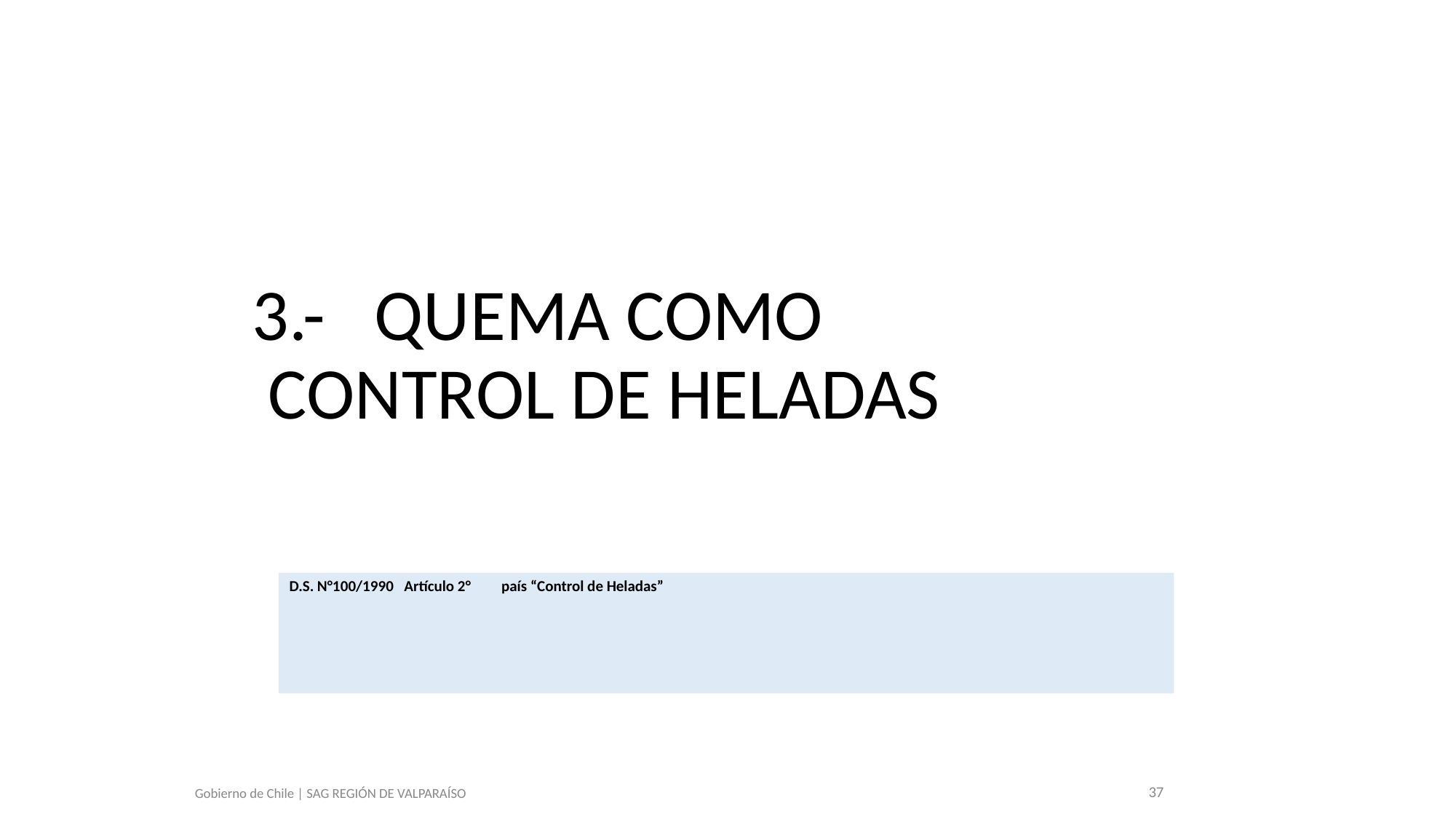

3.-   QUEMA COMO
 CONTROL DE HELADAS
D.S. N°100/1990   Artículo 2°	país “Control de Heladas”

Gobierno de Chile | SAG REGIÓN DE VALPARAÍSO
37